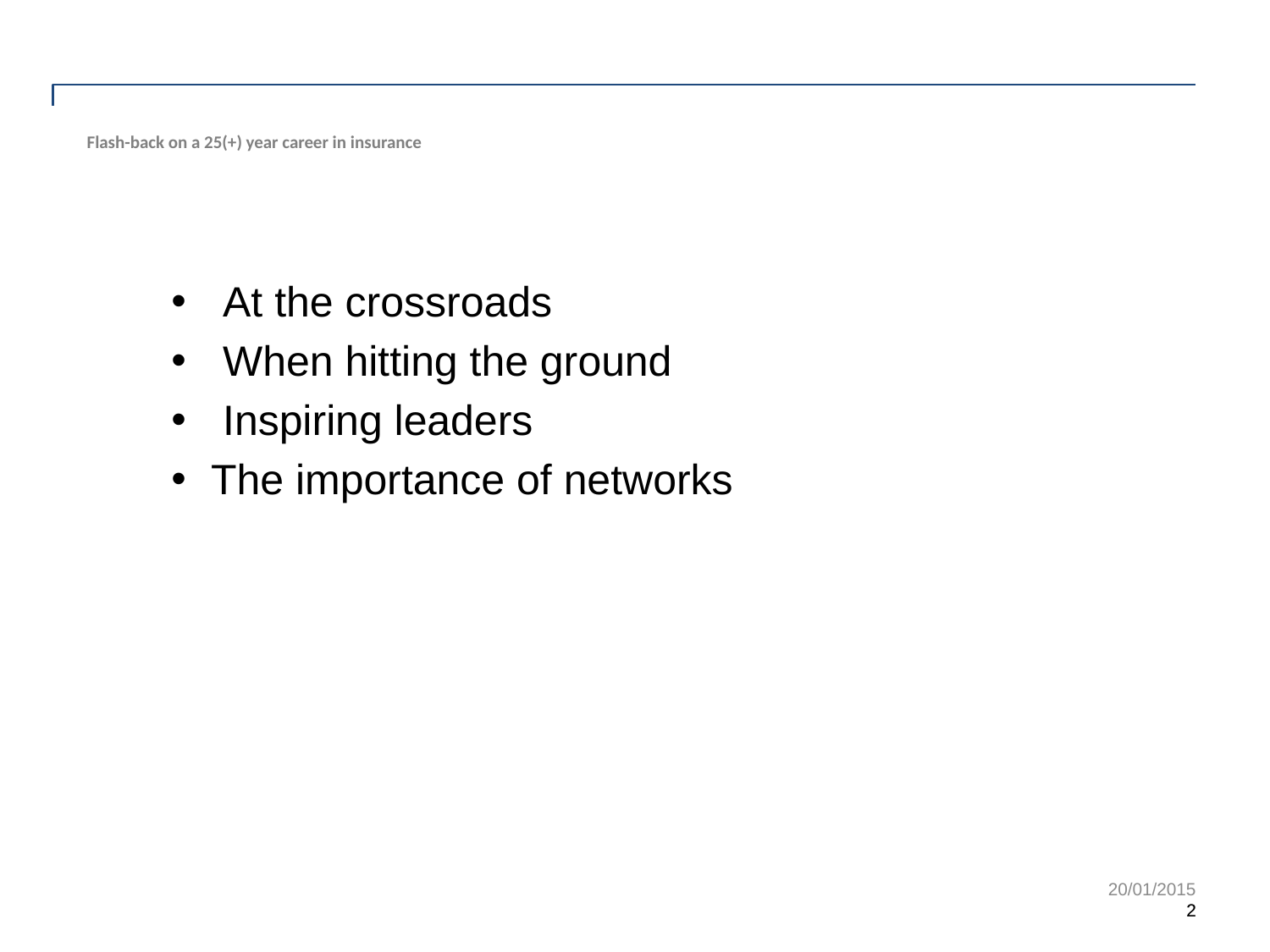

Flash-back on a 25(+) year career in insurance

 At the crossroads
 When hitting the ground
 Inspiring leaders
The importance of networks

20/01/2015

2
2